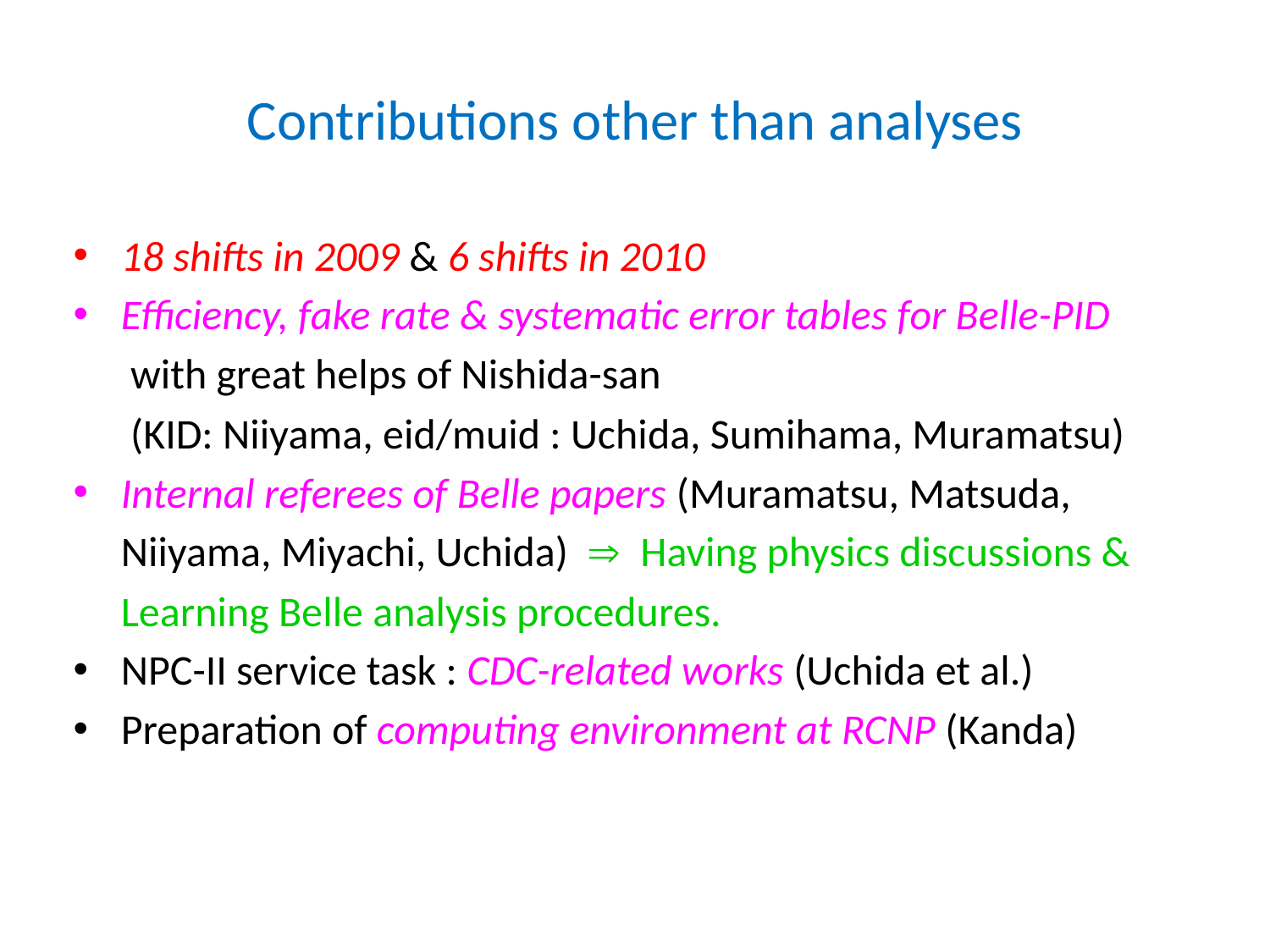

# Contributions other than analyses
18 shifts in 2009 & 6 shifts in 2010
Efficiency, fake rate & systematic error tables for Belle-PID
      with great helps of Nishida-san
      (KID: Niiyama, eid/muid : Uchida, Sumihama, Muramatsu)
Internal referees of Belle papers (Muramatsu, Matsuda,
     Niiyama, Miyachi, Uchida)  ⇒  Having physics discussions &
     Learning Belle analysis procedures.
NPC-II service task : CDC-related works (Uchida et al.)
Preparation of computing environment at RCNP (Kanda)